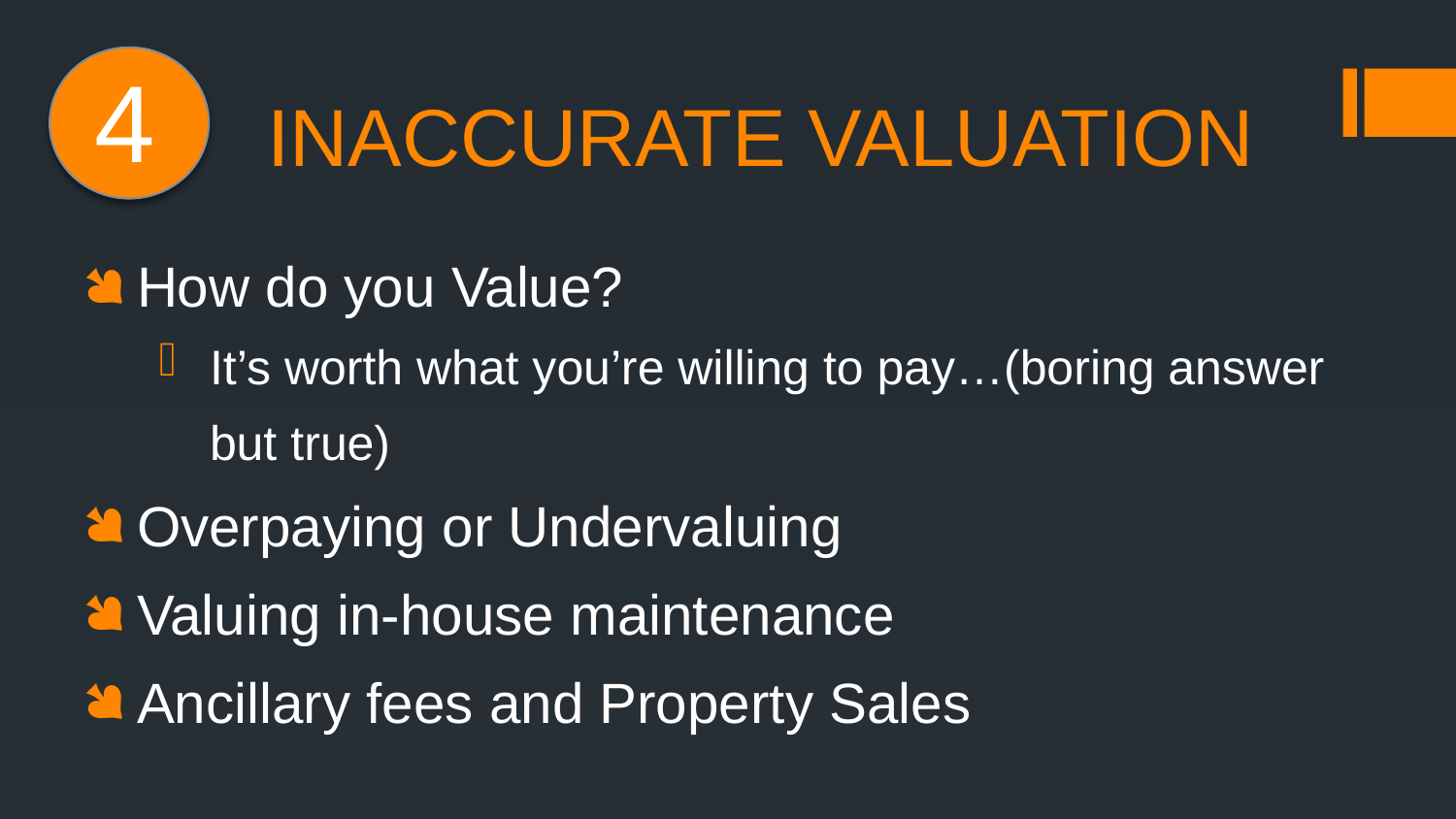

4

# INACCURATE VALUATION
How do you Value?
It’s worth what you’re willing to pay…(boring answer but true)
Overpaying or Undervaluing
Valuing in-house maintenance
Ancillary fees and Property Sales